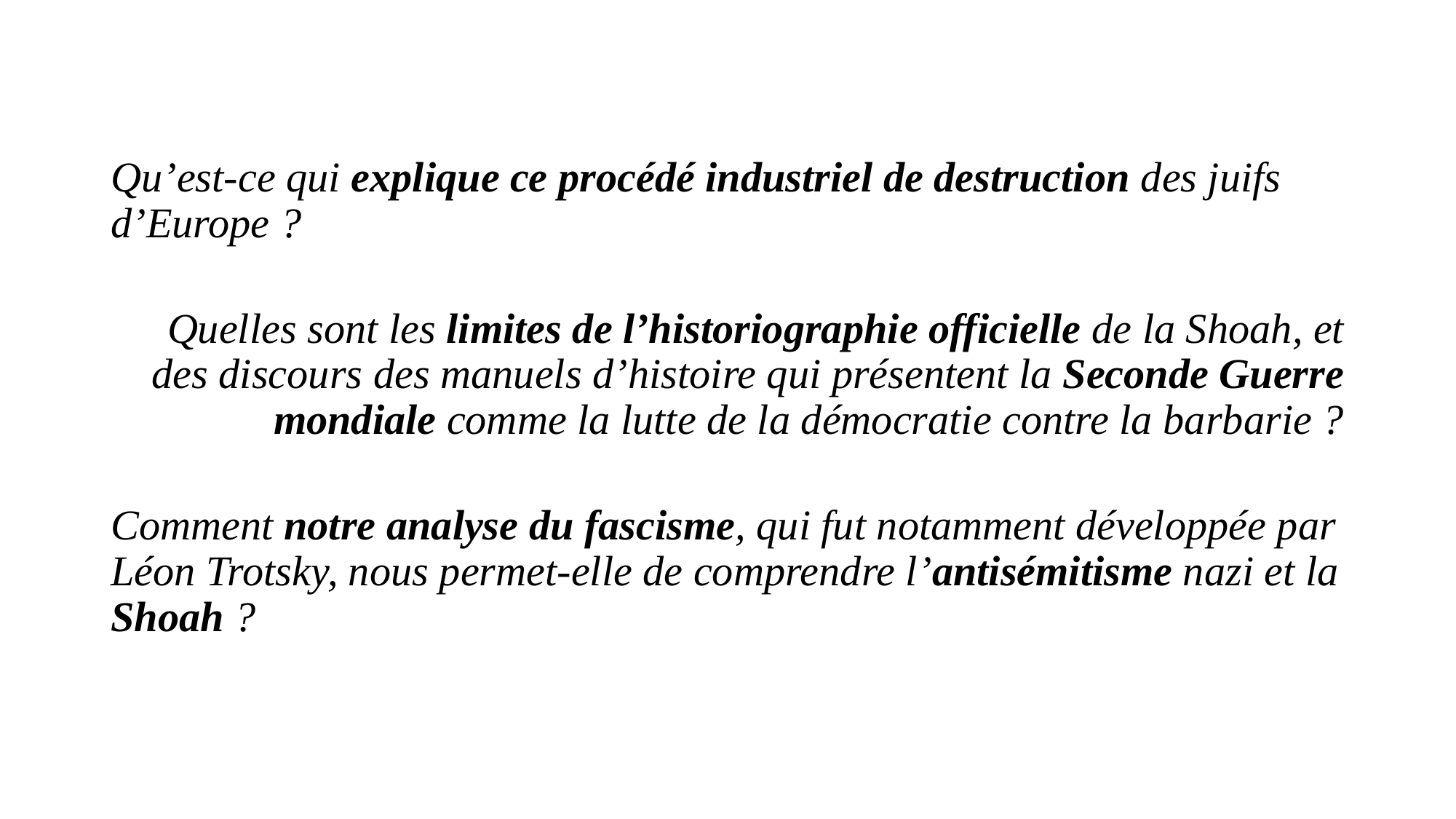

Qu’est-ce qui explique ce procédé industriel de destruction des juifs d’Europe ?

Quelles sont les limites de l’historiographie officielle de la Shoah, et des discours des manuels d’histoire qui présentent la Seconde Guerre mondiale comme la lutte de la démocratie contre la barbarie ?

Comment notre analyse du fascisme, qui fut notamment développée par Léon Trotsky, nous permet-elle de comprendre l’antisémitisme nazi et la Shoah ?